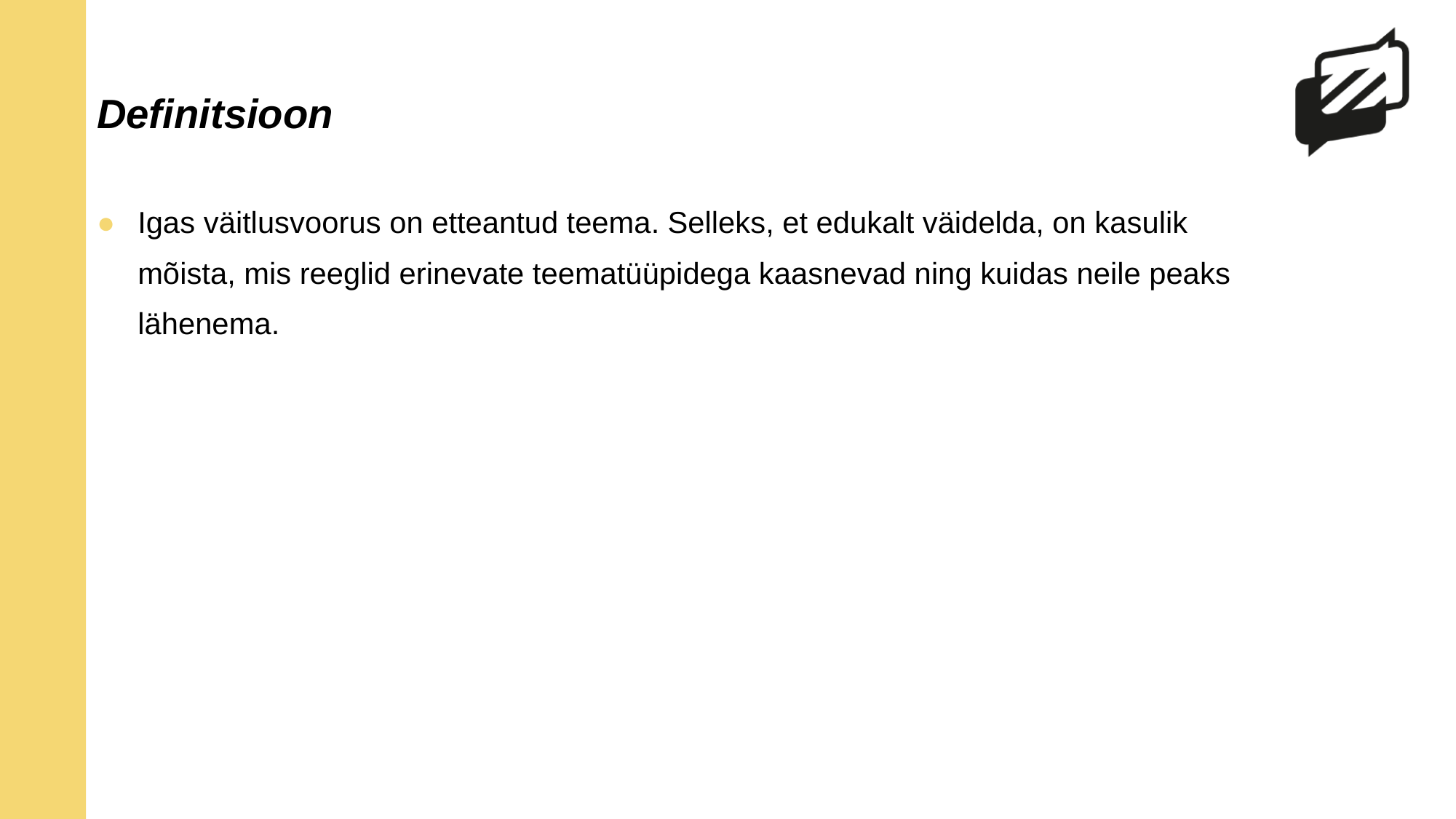

# Definitsioon
Igas väitlusvoorus on etteantud teema. Selleks, et edukalt väidelda, on kasulik mõista, mis reeglid erinevate teematüüpidega kaasnevad ning kuidas neile peaks lähenema.